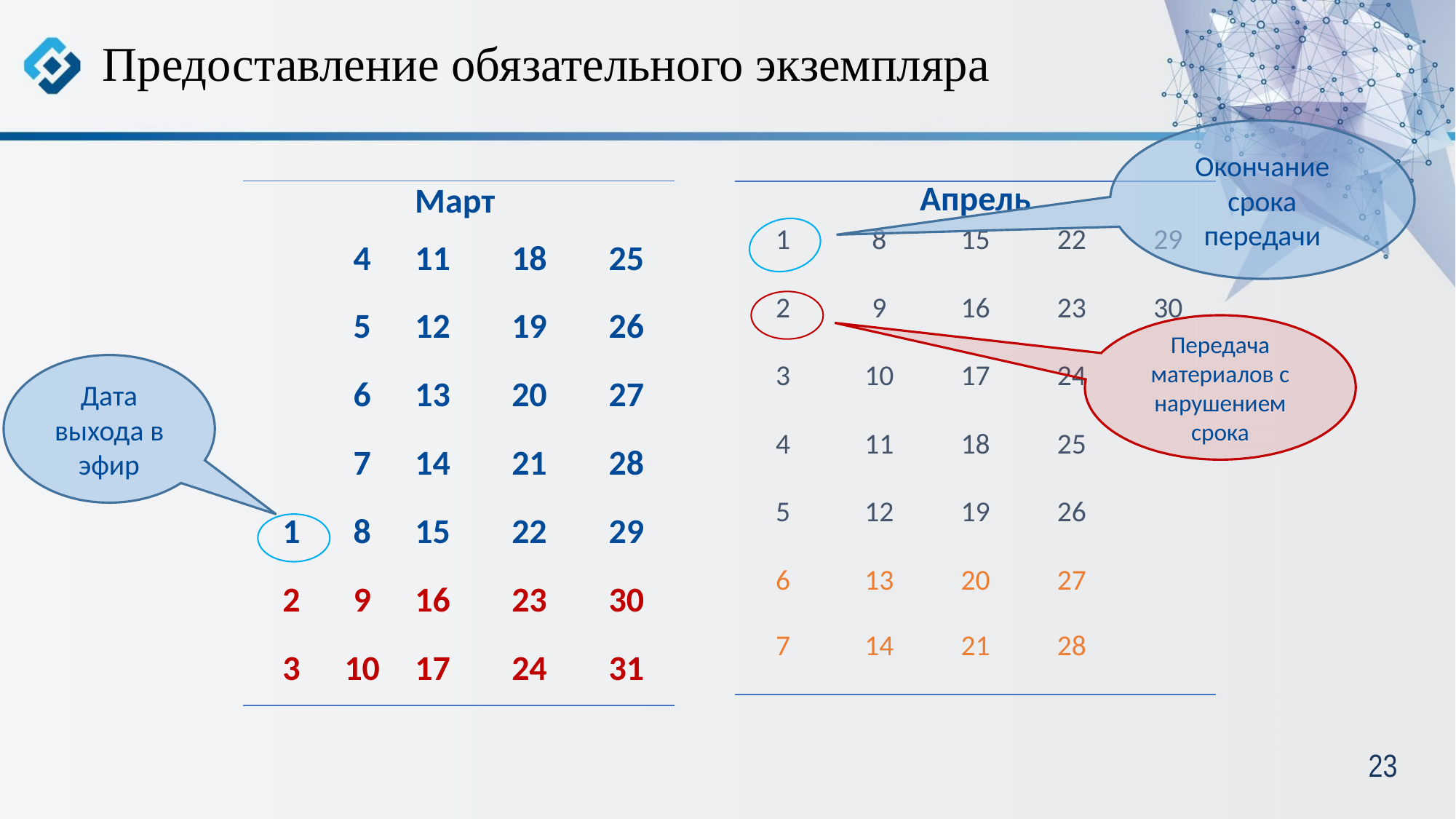

# Предоставление обязательного экземпляра
Окончание срока
передачи
| Март |  |  |  |  |
| --- | --- | --- | --- | --- |
|  | 4 | 11 | 18 | 25 |
|  | 5 | 12 | 19 | 26 |
|  | 6 | 13 | 20 | 27 |
|  | 7 | 14 | 21 | 28 |
| 1 | 8 | 15 | 22 | 29 |
| 2 | 9 | 16 | 23 | 30 |
| 3 | 10 | 17 | 24 | 31 |
| Апрель |  |  |  |  |
| --- | --- | --- | --- | --- |
| 1 | 8 | 15 | 22 | 29 |
| 2 | 9 | 16 | 23 | 30 |
| 3 | 10 | 17 | 24 |  |
| 4 | 11 | 18 | 25 |  |
| 5 | 12 | 19 | 26 |  |
| 6 | 13 | 20 | 27 |  |
| 7 | 14 | 21 | 28 |  |

Передача материалов с
нарушением
срока
Дата
выхода в
эфир

23